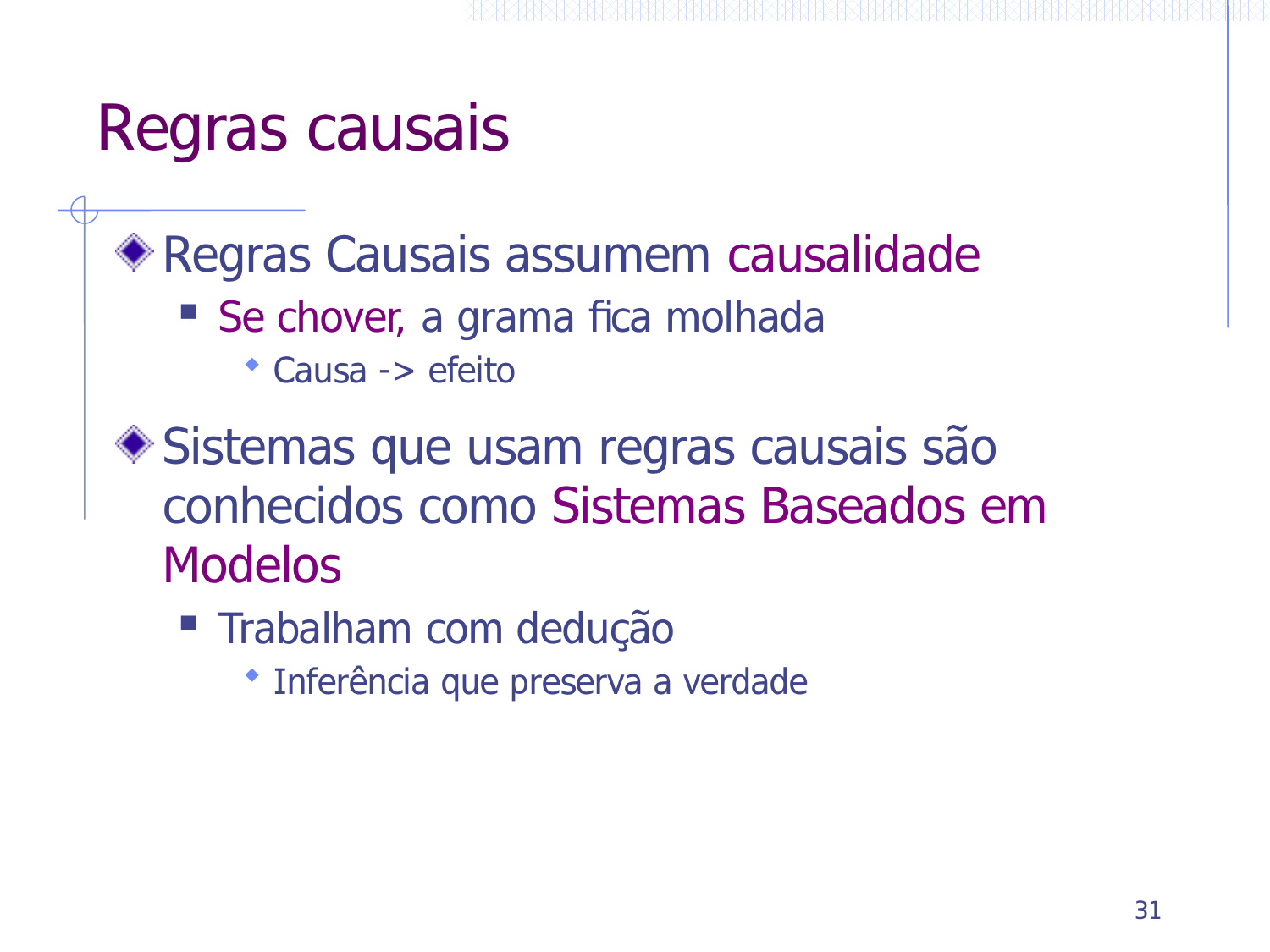

# Regras causais
Regras Causais assumem causalidade
Se chover, a grama fica molhada
Causa -> efeito
Sistemas que usam regras causais são conhecidos como Sistemas Baseados em Modelos
Trabalham com dedução
Inferência que preserva a verdade

31